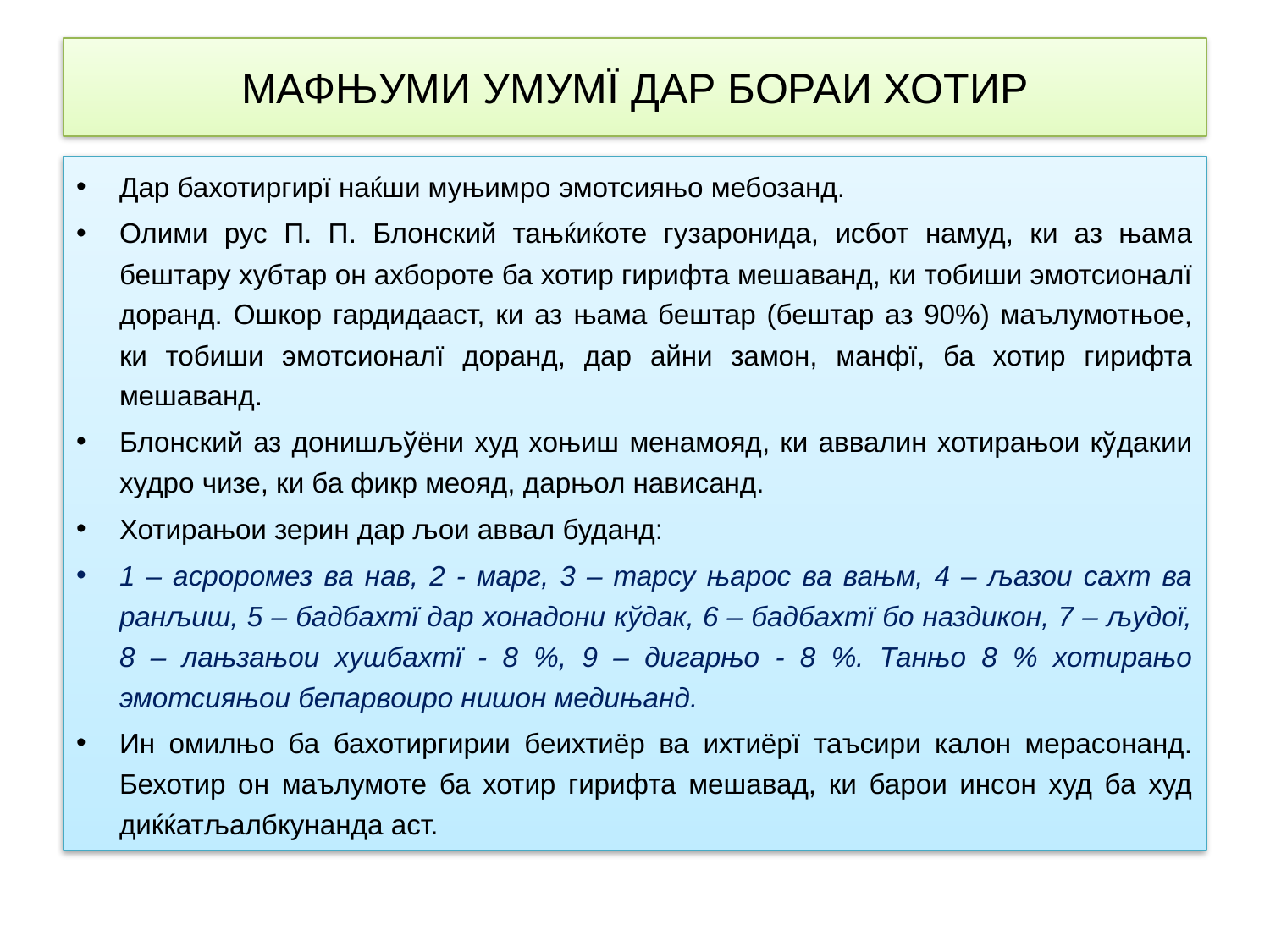

# МАФЊУМИ УМУМЇ ДАР БОРАИ ХОТИР
Дар бахотиргирї наќши муњимро эмотсияњо мебозанд.
Олими рус П. П. Блонский тањќиќоте гузаронида, исбот намуд, ки аз њама бештару хубтар он ахбороте ба хотир гирифта мешаванд, ки тобиши эмотсионалї доранд. Ошкор гардидааст, ки аз њама бештар (бештар аз 90%) маълумотњое, ки тобиши эмотсионалї доранд, дар айни замон, манфї, ба хотир гирифта мешаванд.
Блонский аз донишљўёни худ хоњиш менамояд, ки аввалин хотирањои кўдакии худро чизе, ки ба фикр меояд, дарњол нависанд.
Хотирањои зерин дар љои аввал буданд:
1 – асроромез ва нав, 2 - марг, 3 – тарсу њарос ва вањм, 4 – љазои сахт ва ранљиш, 5 – бадбахтї дар хонадони кўдак, 6 – бадбахтї бо наздикон, 7 – људої, 8 – лањзањои хушбахтї - 8 %, 9 – дигарњо - 8 %. Танњо 8 % хотирањо эмотсияњои бепарвоиро нишон медињанд.
Ин омилњо ба бахотиргирии беихтиёр ва ихтиёрї таъсири калон мерасонанд. Бехотир он маълумоте ба хотир гирифта мешавад, ки барои инсон худ ба худ диќќатљалбкунанда аст.